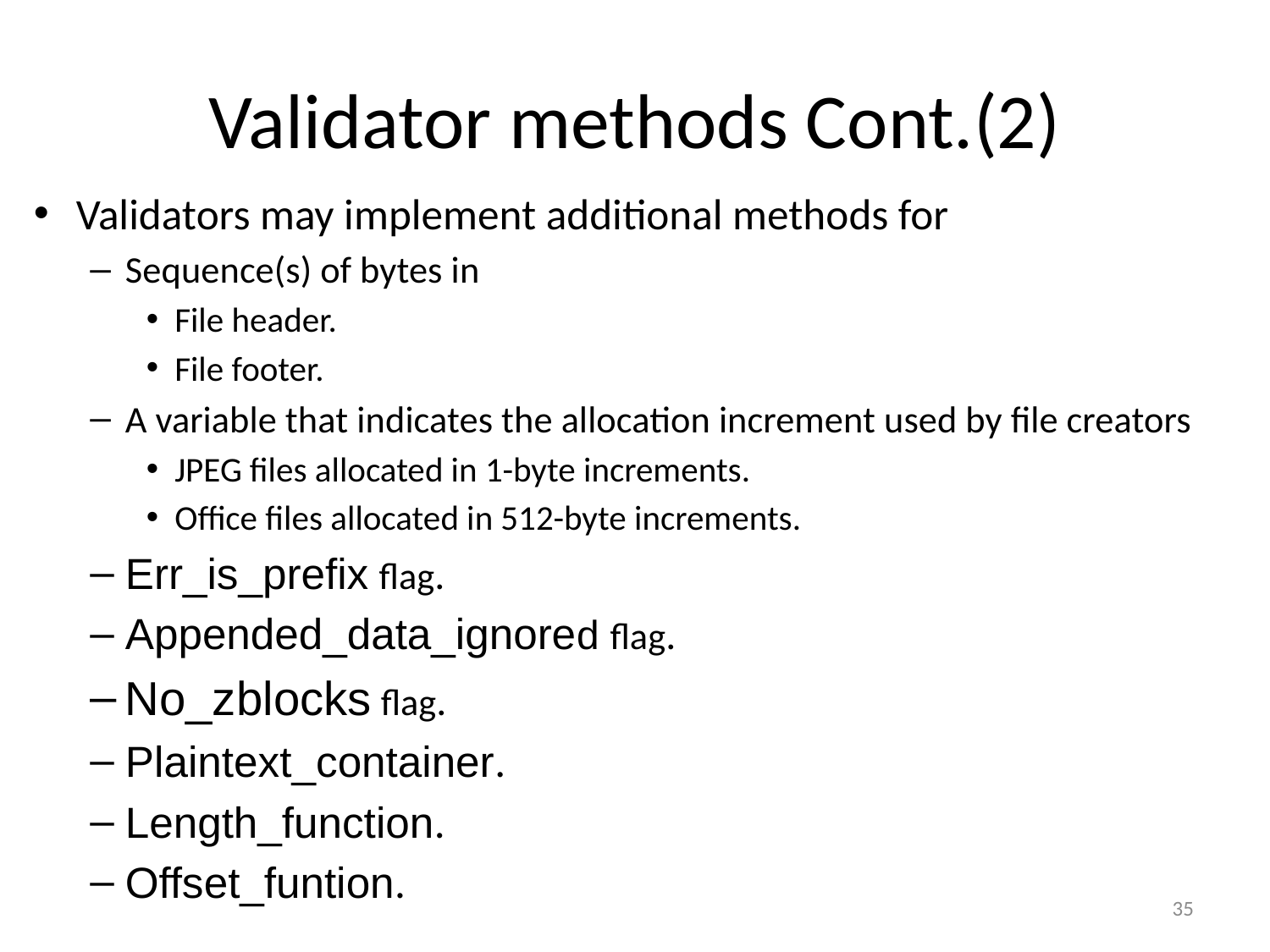

# Validator methods Cont.(2)
Validators may implement additional methods for
Sequence(s) of bytes in
File header.
File footer.
A variable that indicates the allocation increment used by file creators
JPEG files allocated in 1-byte increments.
Office files allocated in 512-byte increments.
Err_is_prefix flag.
Appended_data_ignored flag.
No_zblocks flag.
Plaintext_container.
Length_function.
Offset_funtion.

35